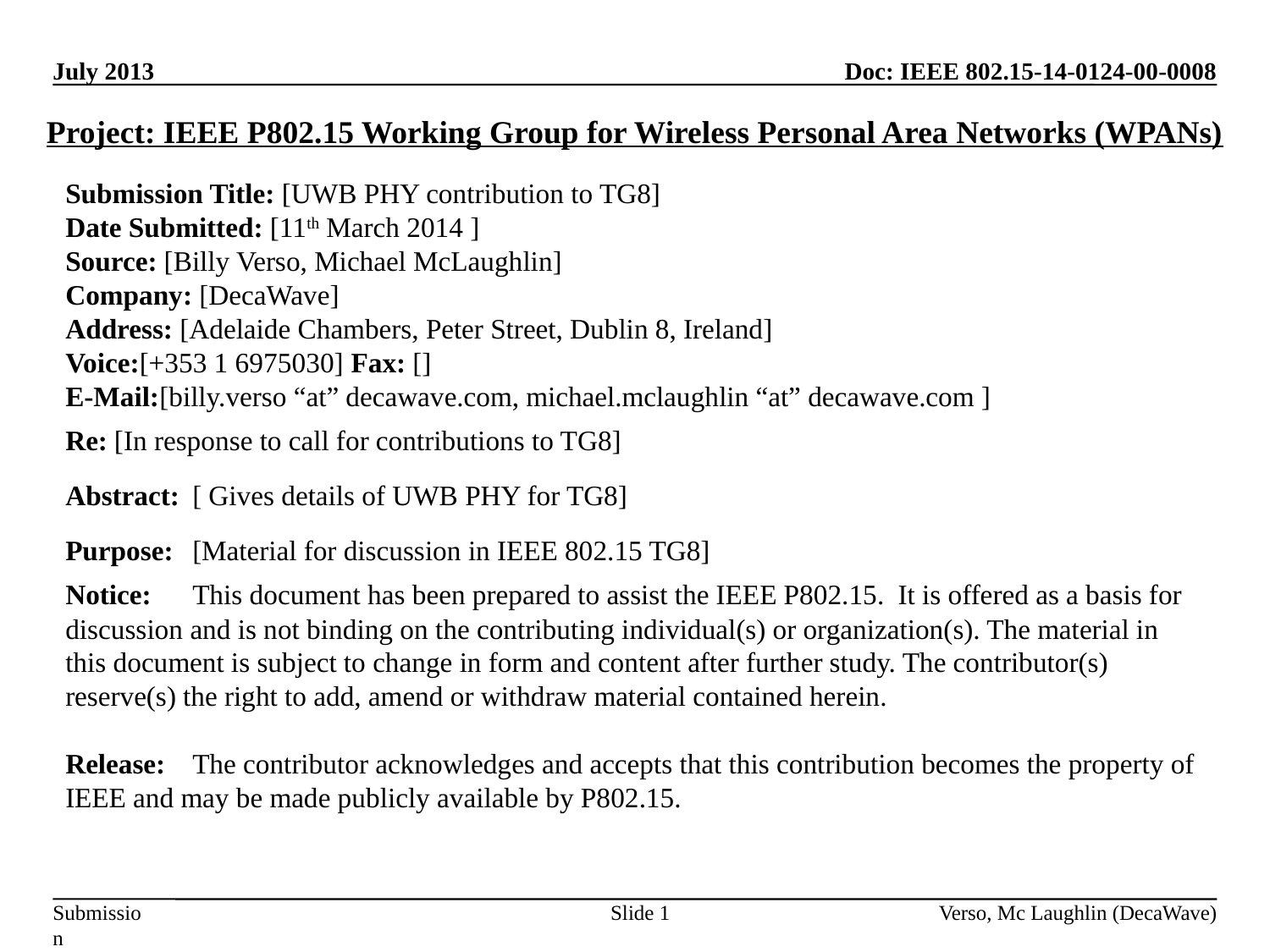

Project: IEEE P802.15 Working Group for Wireless Personal Area Networks (WPANs)
Submission Title: [UWB PHY contribution to TG8]
Date Submitted: [11th March 2014 ]
Source: [Billy Verso, Michael McLaughlin]
Company: [DecaWave]
Address: [Adelaide Chambers, Peter Street, Dublin 8, Ireland]
Voice:[+353 1 6975030] Fax: []
E-Mail:[billy.verso “at” decawave.com, michael.mclaughlin “at” decawave.com ]
Re: [In response to call for contributions to TG8]
Abstract:	[ Gives details of UWB PHY for TG8]
Purpose:	[Material for discussion in IEEE 802.15 TG8]
Notice:	This document has been prepared to assist the IEEE P802.15.  It is offered as a basis for discussion and is not binding on the contributing individual(s) or organization(s). The material in this document is subject to change in form and content after further study. The contributor(s) reserve(s) the right to add, amend or withdraw material contained herein.

Release:	The contributor acknowledges and accepts that this contribution becomes the property of IEEE and may be made publicly available by P802.15.
Slide 1
Verso, Mc Laughlin (DecaWave)